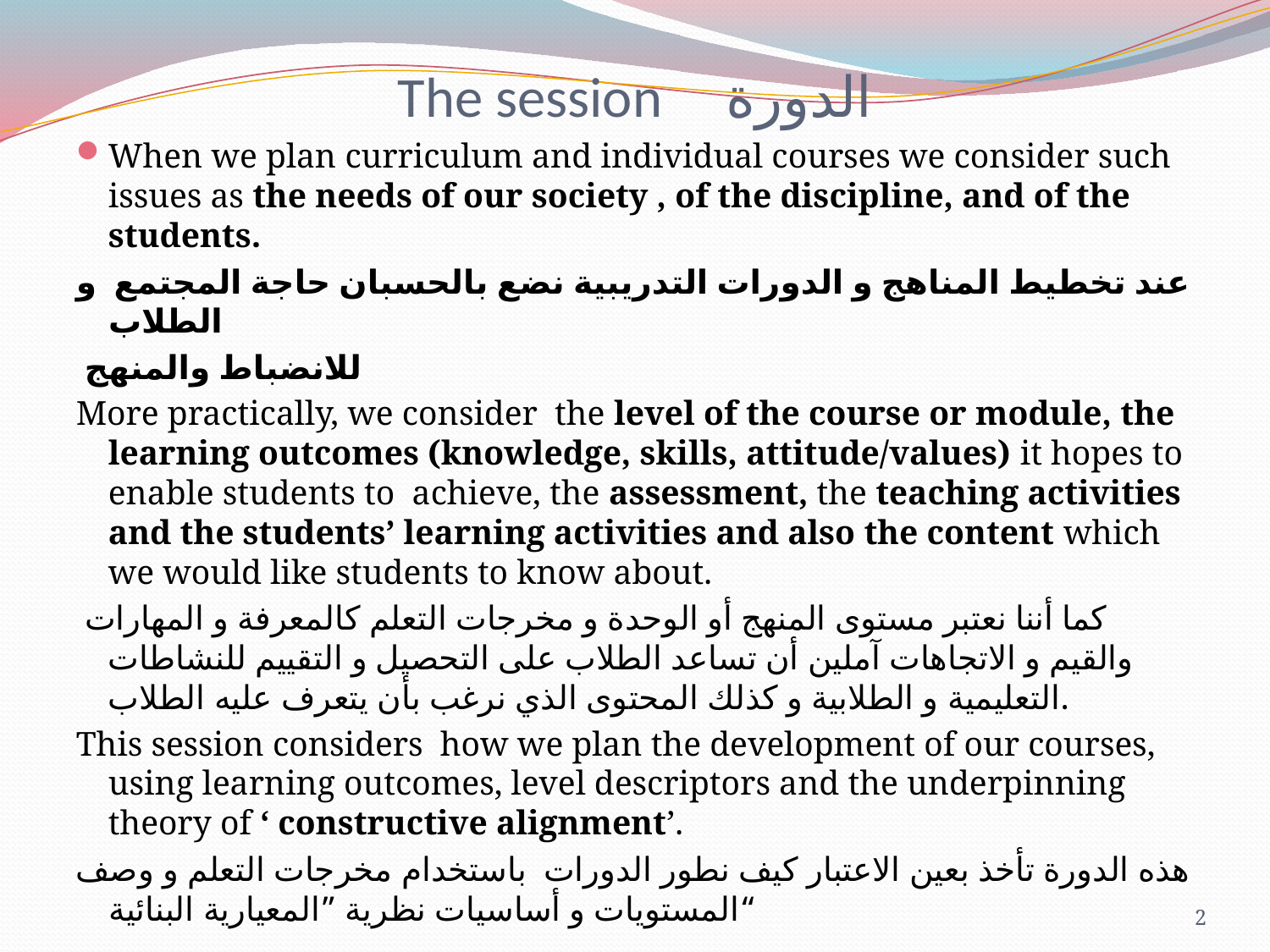

# The session     الدورة
When we plan curriculum and individual courses we consider such issues as the needs of our society , of the discipline, and of the students.
عند تخطيط المناهج و الدورات التدريبية نضع بالحسبان حاجة المجتمع  و الطلاب
 للانضباط والمنهج
More practically, we consider  the level of the course or module, the learning outcomes (knowledge, skills, attitude/values) it hopes to enable students to  achieve, the assessment, the teaching activities and the students’ learning activities and also the content which we would like students to know about.
 كما أننا نعتبر مستوى المنهج أو الوحدة و مخرجات التعلم كالمعرفة و المهارات والقيم و الاتجاهات آملين أن تساعد الطلاب على التحصيل و التقييم للنشاطات التعليمية و الطلابية و كذلك المحتوى الذي نرغب بأن يتعرف عليه الطلاب.
This session considers  how we plan the development of our courses, using learning outcomes, level descriptors and the underpinning theory of ‘ constructive alignment’.
هذه الدورة تأخذ بعين الاعتبار كيف نطور الدورات  باستخدام مخرجات التعلم و وصف المستويات و أساسيات نظرية ”المعيارية البنائية“
2